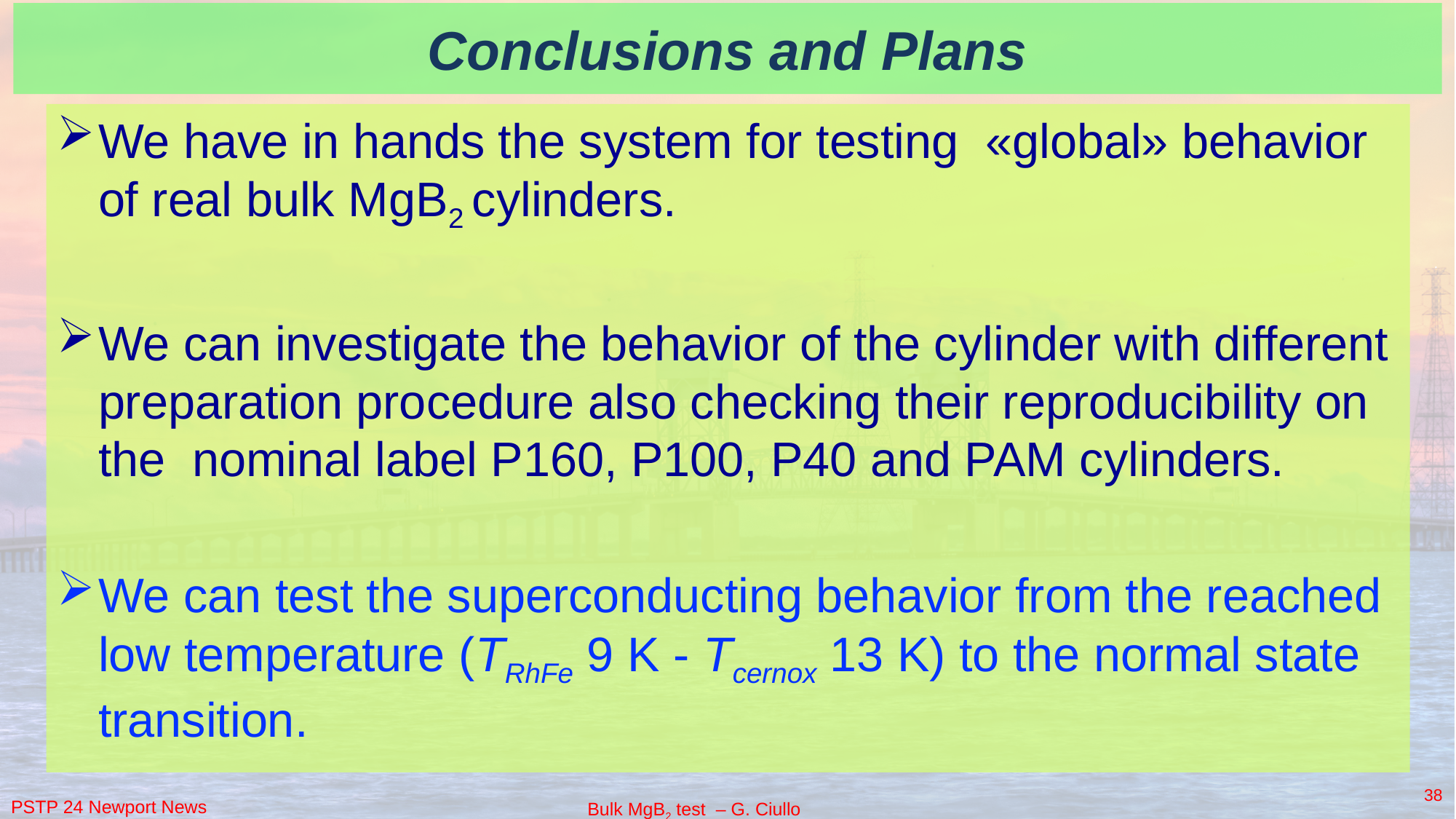

# Conclusions and Plans
We have in hands the system for testing  «global» behavior of real bulk MgB2 cylinders.

We can investigate the behavior of the cylinder with different preparation procedure also checking their reproducibility on the  nominal label P160, P100, P40 and PAM cylinders.

We can test the superconducting behavior from the reached low temperature (TRhFe 9 K - Tcernox 13 K) to the normal state transition.

38
PSTP 24 Newport News